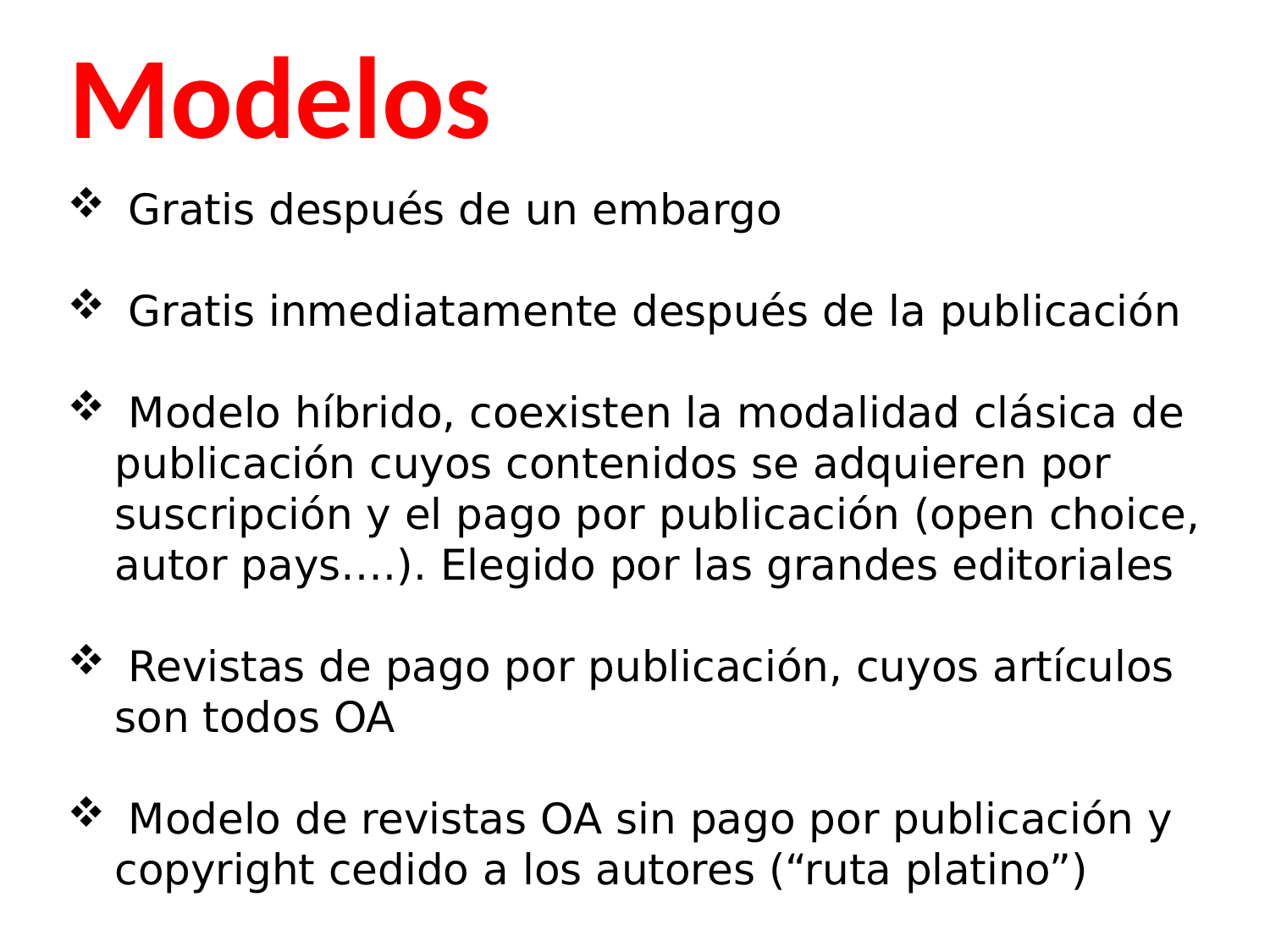

Modelos
 Gratis después de un embargo

 Gratis inmediatamente después de la publicación

 Modelo híbrido, coexisten la modalidad clásica de publicación cuyos contenidos se adquieren por suscripción y el pago por publicación (open choice, autor pays….). Elegido por las grandes editoriales

 Revistas de pago por publicación, cuyos artículos son todos OA

 Modelo de revistas OA sin pago por publicación y copyright cedido a los autores (“ruta platino”)